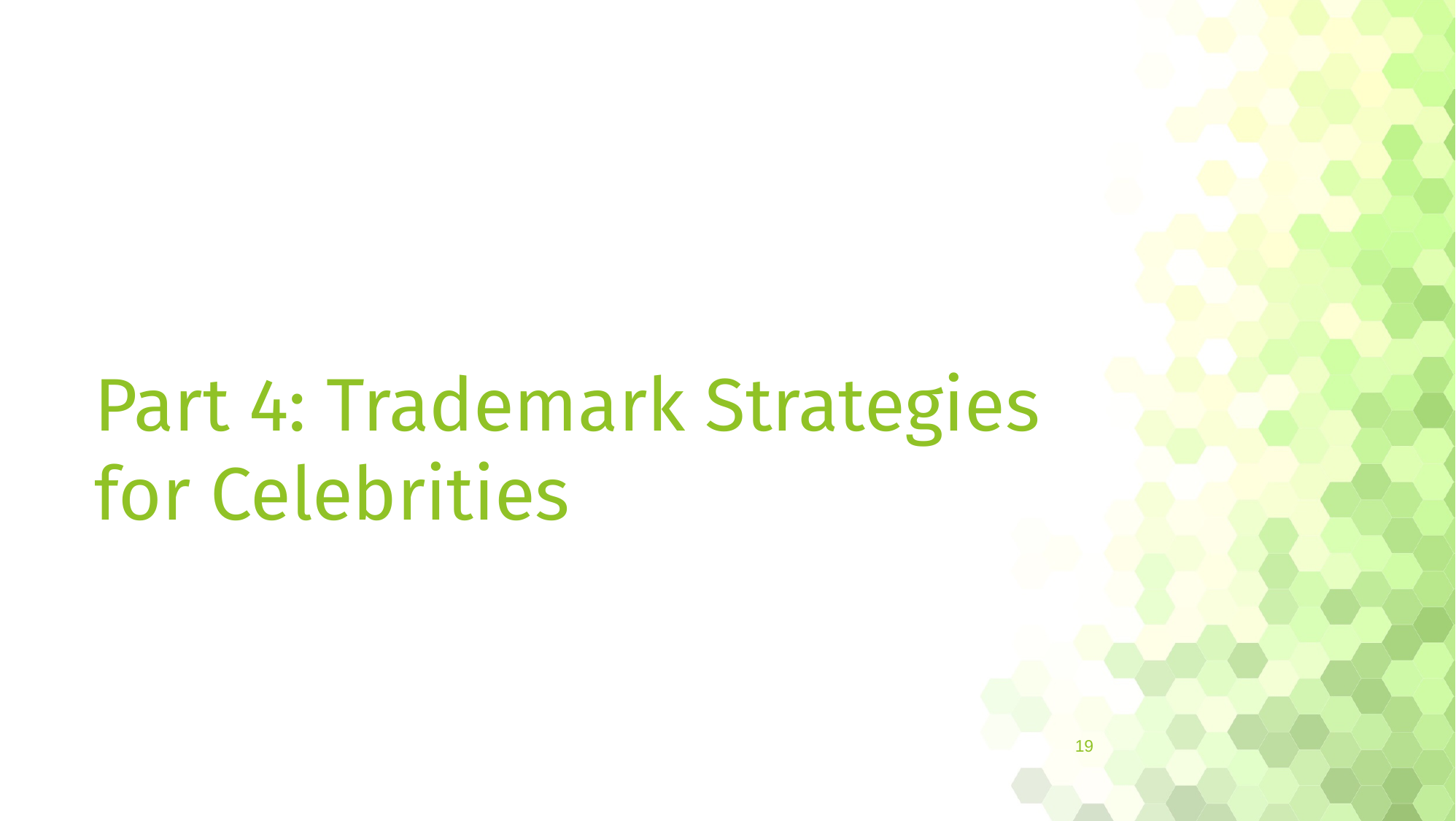

# Part 4: Trademark Strategies for Celebrities
19